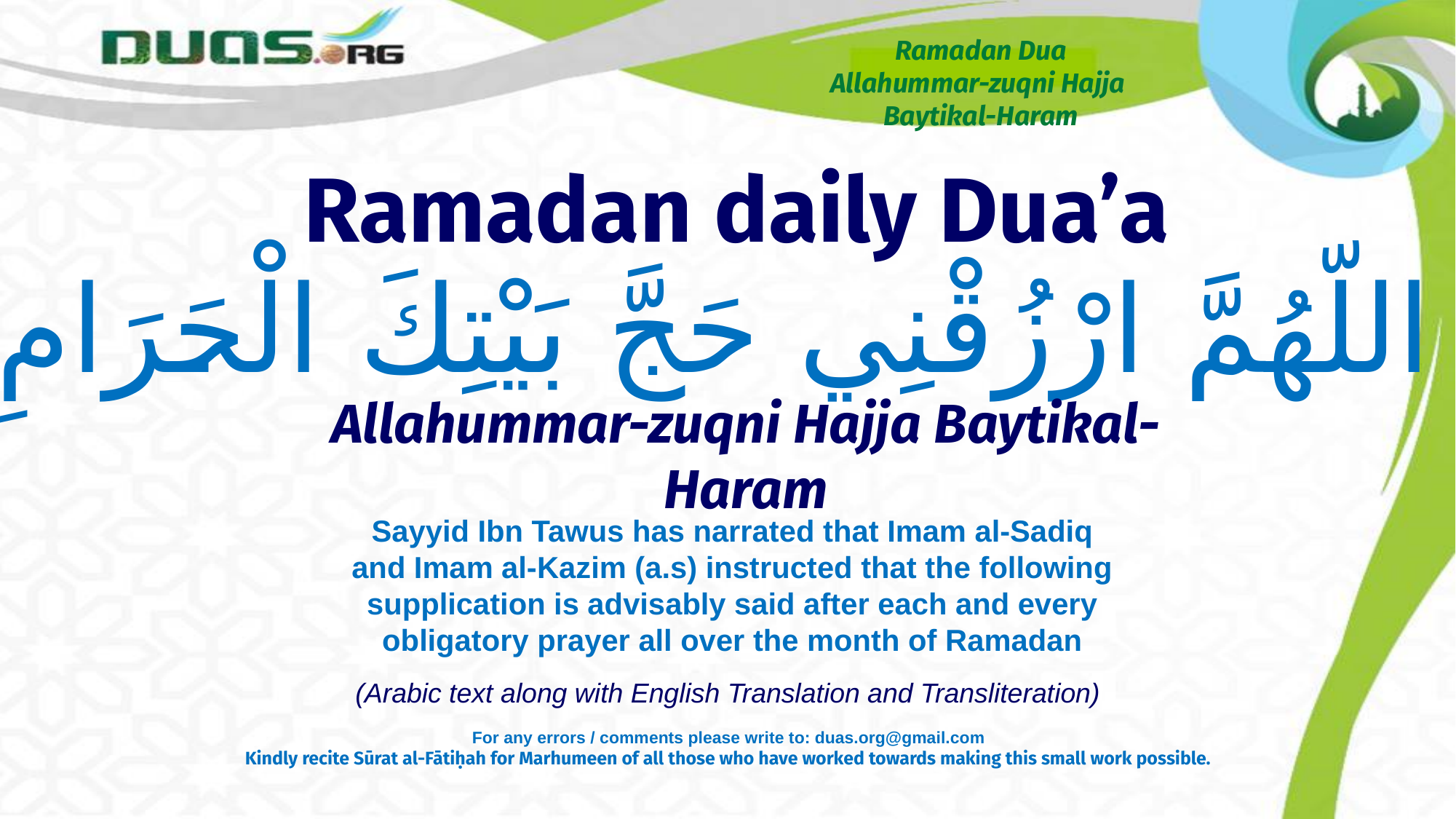

Ramadan Dua
Allahummar-zuqni Hajja
Baytikal-Haram

Ramadan daily Dua’a
اللّهُمَّ ارْزُقْنِي حَجَّ بَيْتِكَ الْحَرَامِ
Allahummar-zuqni Hajja Baytikal-Haram
Sayyid Ibn Tawus has narrated that Imam al-Sadiq and Imam al-Kazim (a.s) instructed that the following supplication is advisably said after each and every obligatory prayer all over the month of Ramadan
(Arabic text along with English Translation and Transliteration)

For any errors / comments please write to: duas.org@gmail.com
Kindly recite Sūrat al-Fātiḥah for Marhumeen of all those who have worked towards making this small work possible.